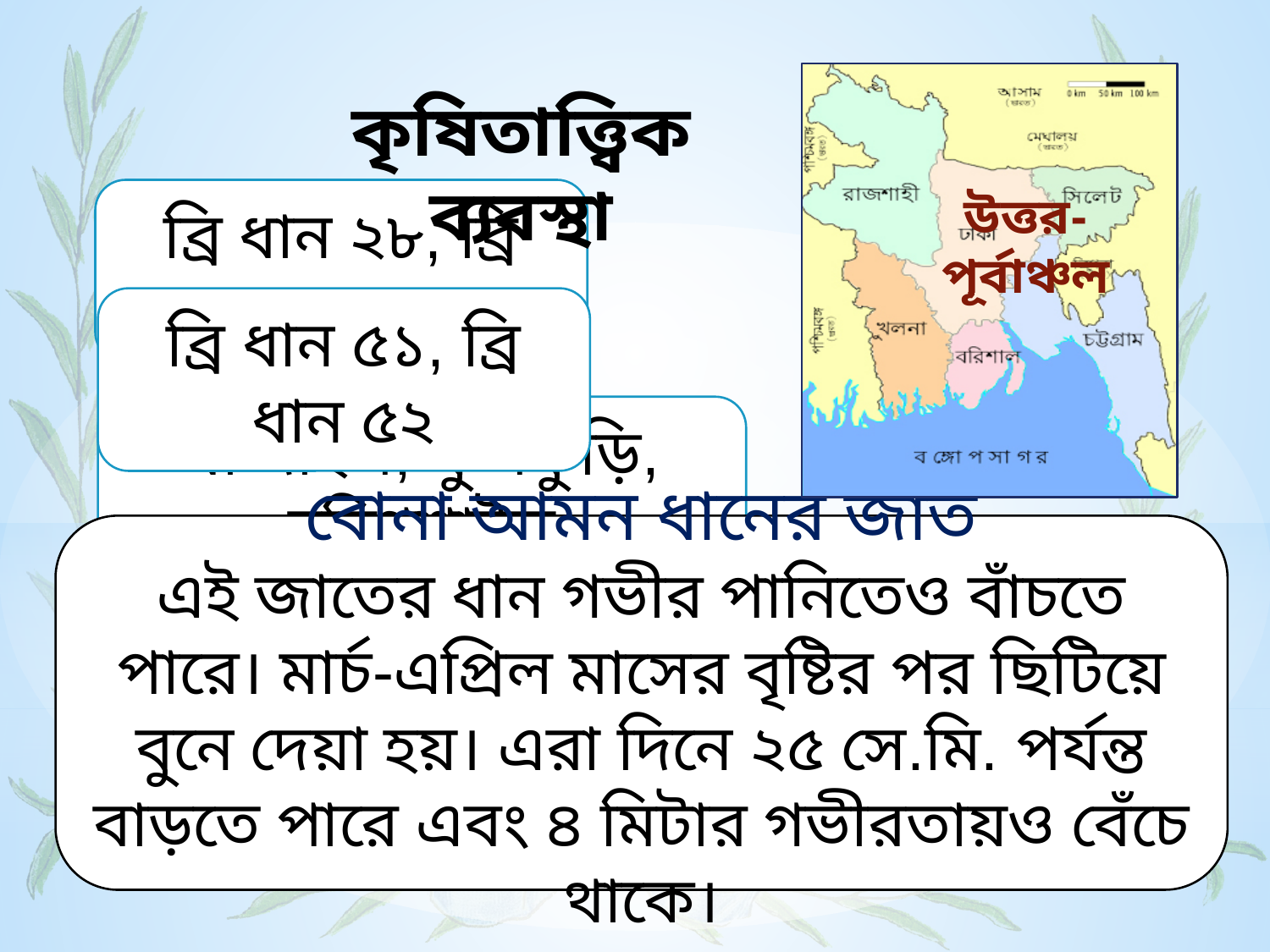

উত্তর-পূর্বাঞ্চল
কৃষিতাত্ত্বিক ব্যবস্থা
ব্রি ধান ২৮, ব্রি ধান ৩৬
ব্রি ধান ৫১, ব্রি ধান ৫২
বাজাইল, ফুলকুড়ি, হরিণশাইল
বোনা আমন ধানের জাত
এই জাতের ধান গভীর পানিতেও বাঁচতে পারে। মার্চ-এপ্রিল মাসের বৃষ্টির পর ছিটিয়ে বুনে দেয়া হয়। এরা দিনে ২৫ সে.মি. পর্যন্ত বাড়তে পারে এবং ৪ মিটার গভীরতায়ও বেঁচে থাকে।
আগাম জাতের বোরো ধানের জাত
এই জাতের ধান আগে পাকে। জানুয়ারী মাসে ৬০ দিন বয়সের চারা রোপন করলে ফলন ভাল হয়। যা ১৪০-১৫০ দিনের মধ্যে অর্থাৎ এপ্রিল মাসের শেষে সংগ্রহ করা যায়।
রোপা আমন ধানের জাত
এই জাতের ধান বন্যা সহনশীল জাত। এই জাতের ধানের ১০-১৫ দিন পানির নিচে ডুবে থাকার ক্ষমতা আছে।
11